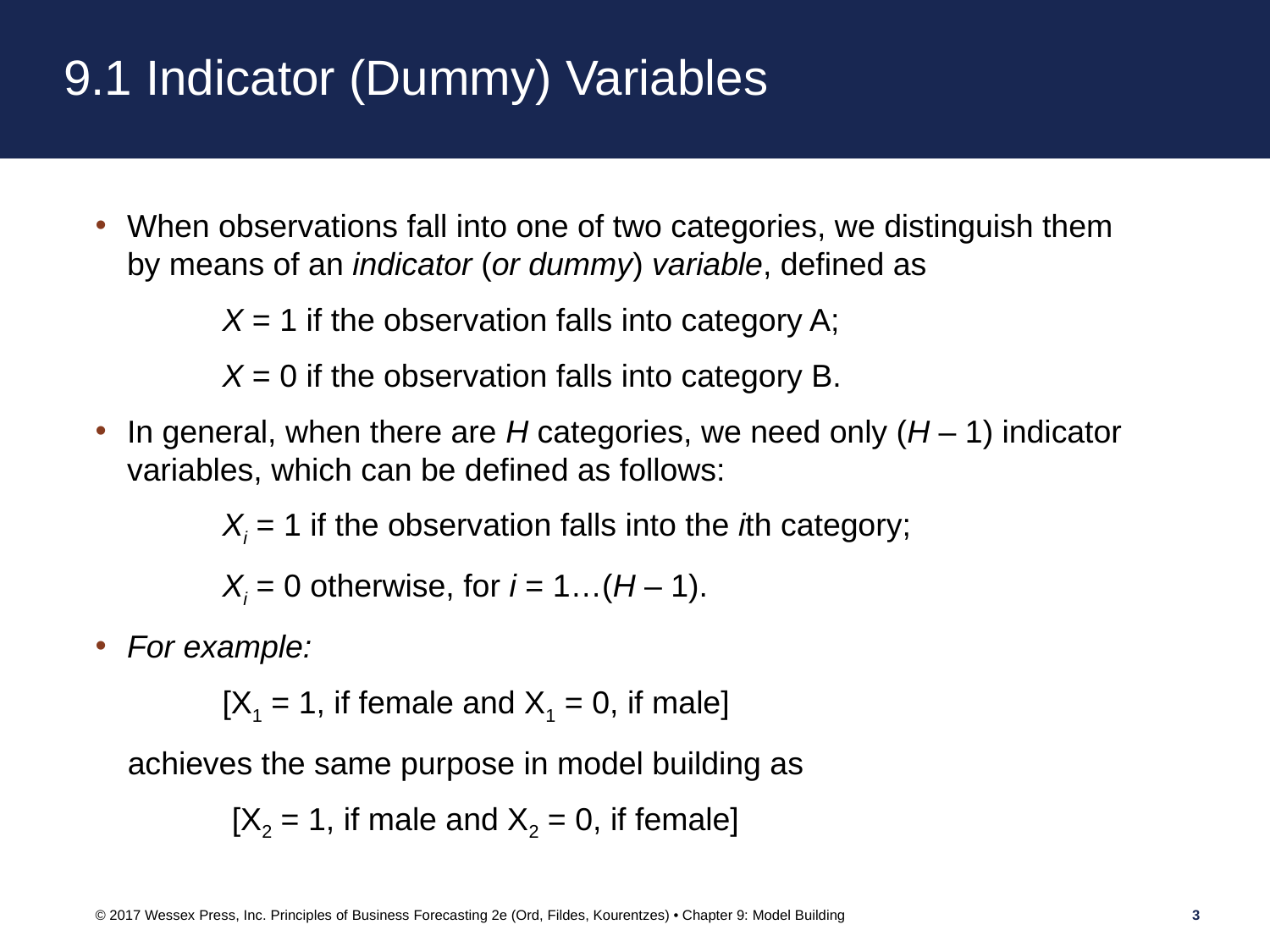

# 9.1 Indicator (Dummy) Variables
When observations fall into one of two categories, we distinguish them by means of an indicator (or dummy) variable, defined as
	X = 1 if the observation falls into category A;
	X = 0 if the observation falls into category B.
In general, when there are H categories, we need only (H – 1) indicator variables, which can be defined as follows:
	Xi = 1 if the observation falls into the ith category;
	Xi = 0 otherwise, for i = 1…(H – 1).
For example:
	[X1 = 1, if female and X1 = 0, if male]
achieves the same purpose in model building as
	[X2 = 1, if male and X2 = 0, if female]
© 2017 Wessex Press, Inc. Principles of Business Forecasting 2e (Ord, Fildes, Kourentzes) • Chapter 9: Model Building
3